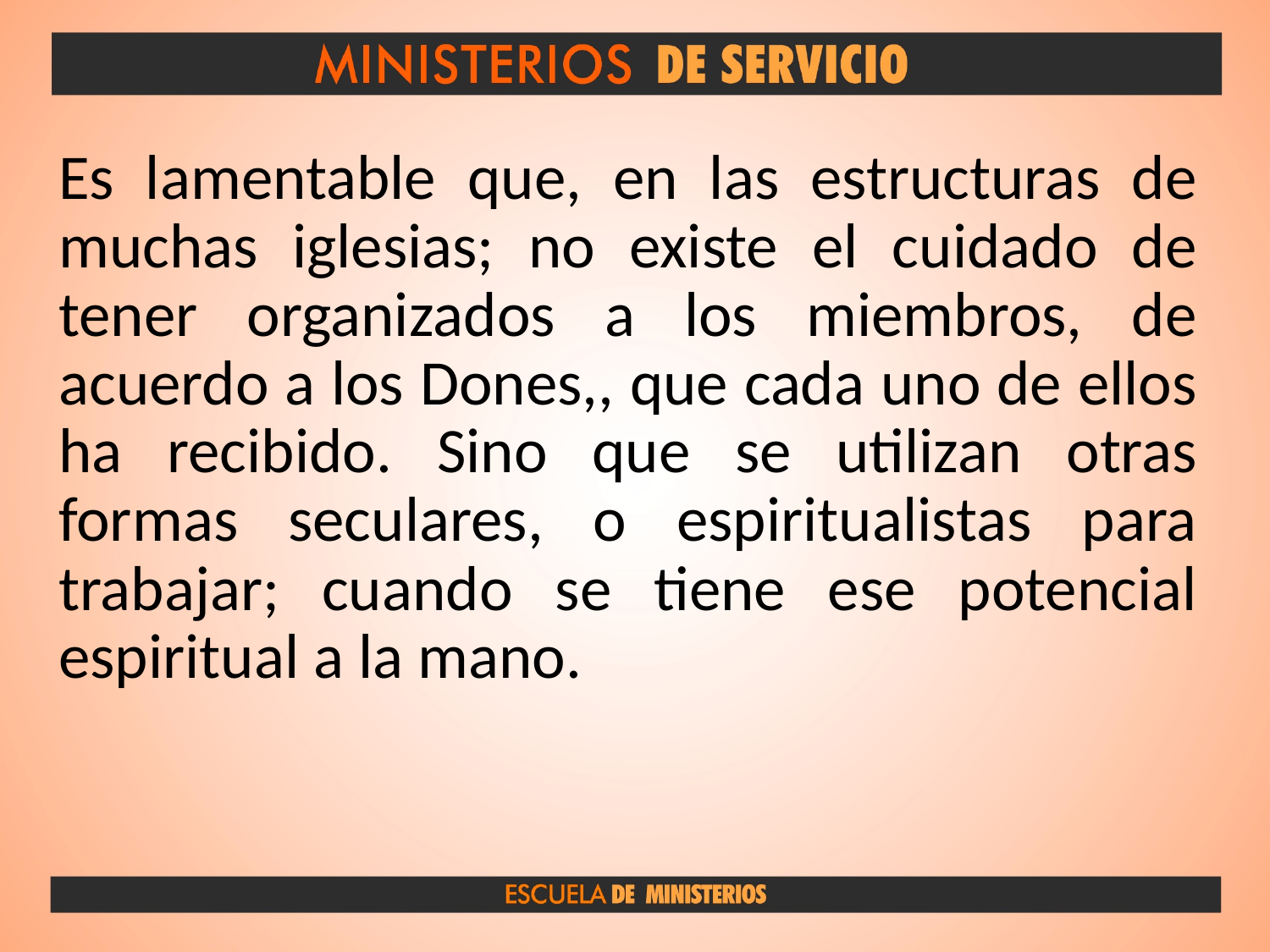

Es lamentable que, en las estructuras de muchas iglesias; no existe el cuidado de tener organizados a los miembros, de acuerdo a los Dones,, que cada uno de ellos ha recibido. Sino que se utilizan otras formas seculares, o espiritualistas para trabajar; cuando se tiene ese potencial espiritual a la mano.